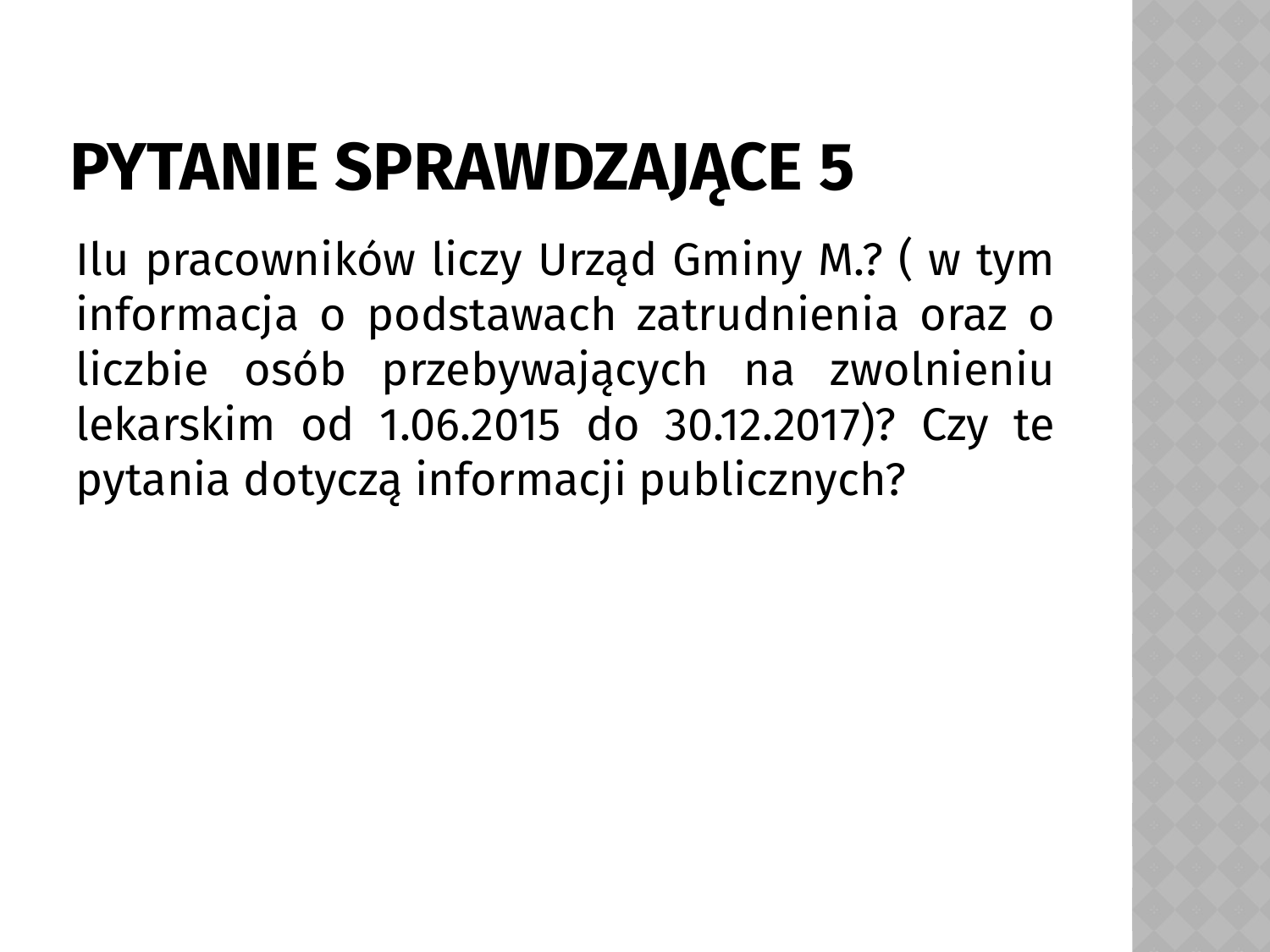

# Pytanie sprawdzające 5
Ilu pracowników liczy Urząd Gminy M.? ( w tym informacja o podstawach zatrudnienia oraz o liczbie osób przebywających na zwolnieniu lekarskim od 1.06.2015 do 30.12.2017)? Czy te pytania dotyczą informacji publicznych?